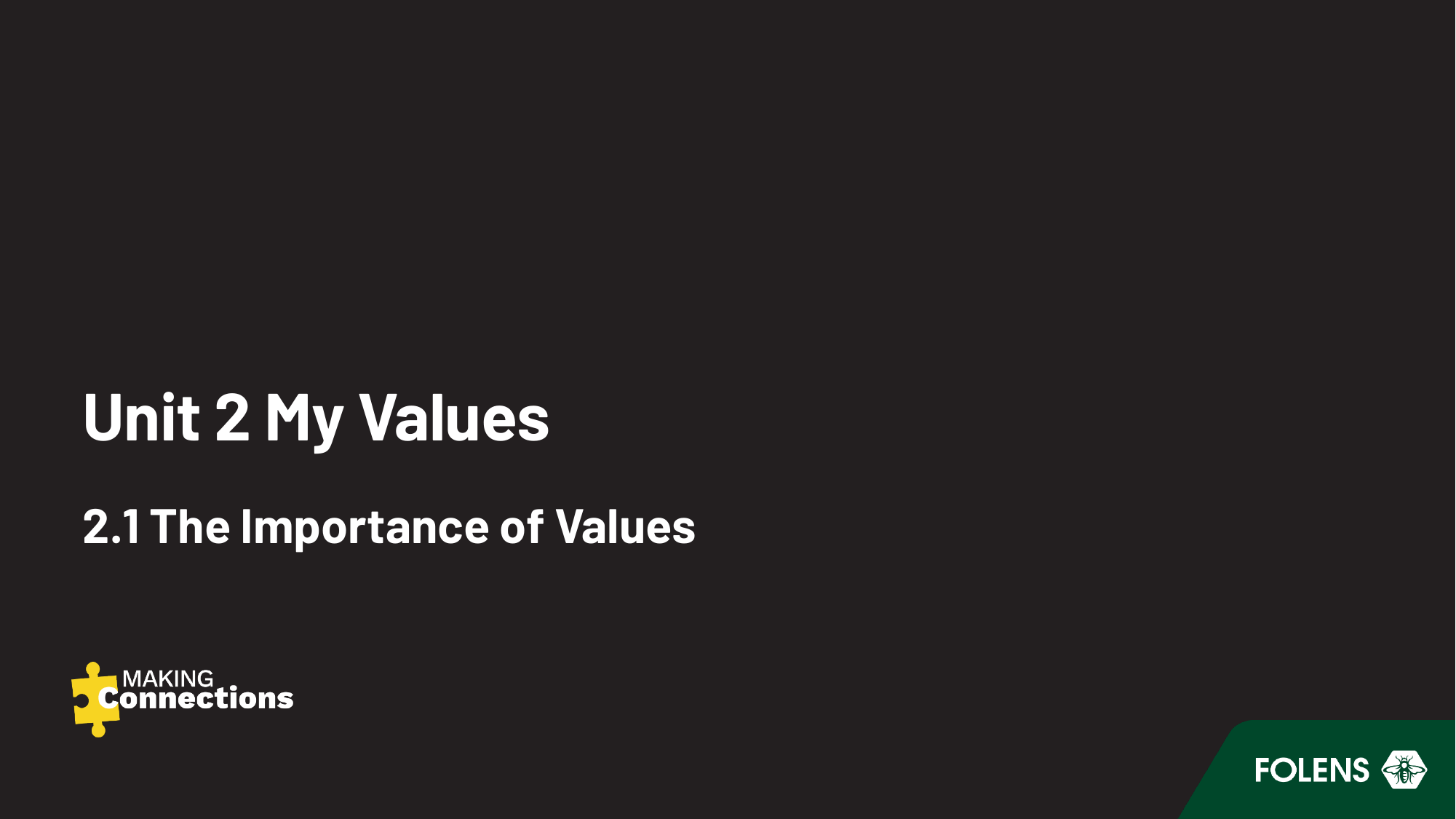

# Unit 2 My Values
2.1 The Importance of Values